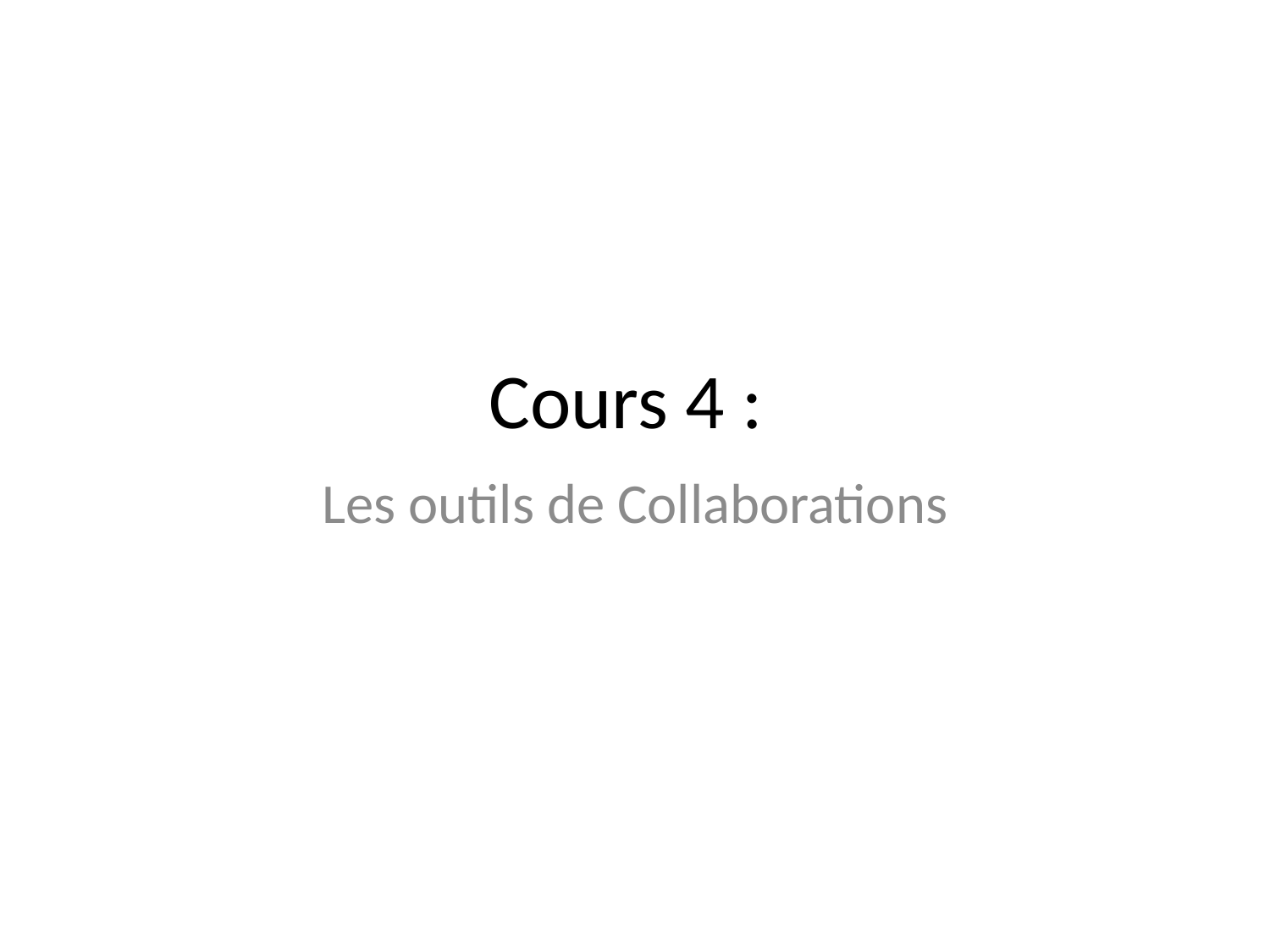

# Cours 4 :
Les outils de Collaborations